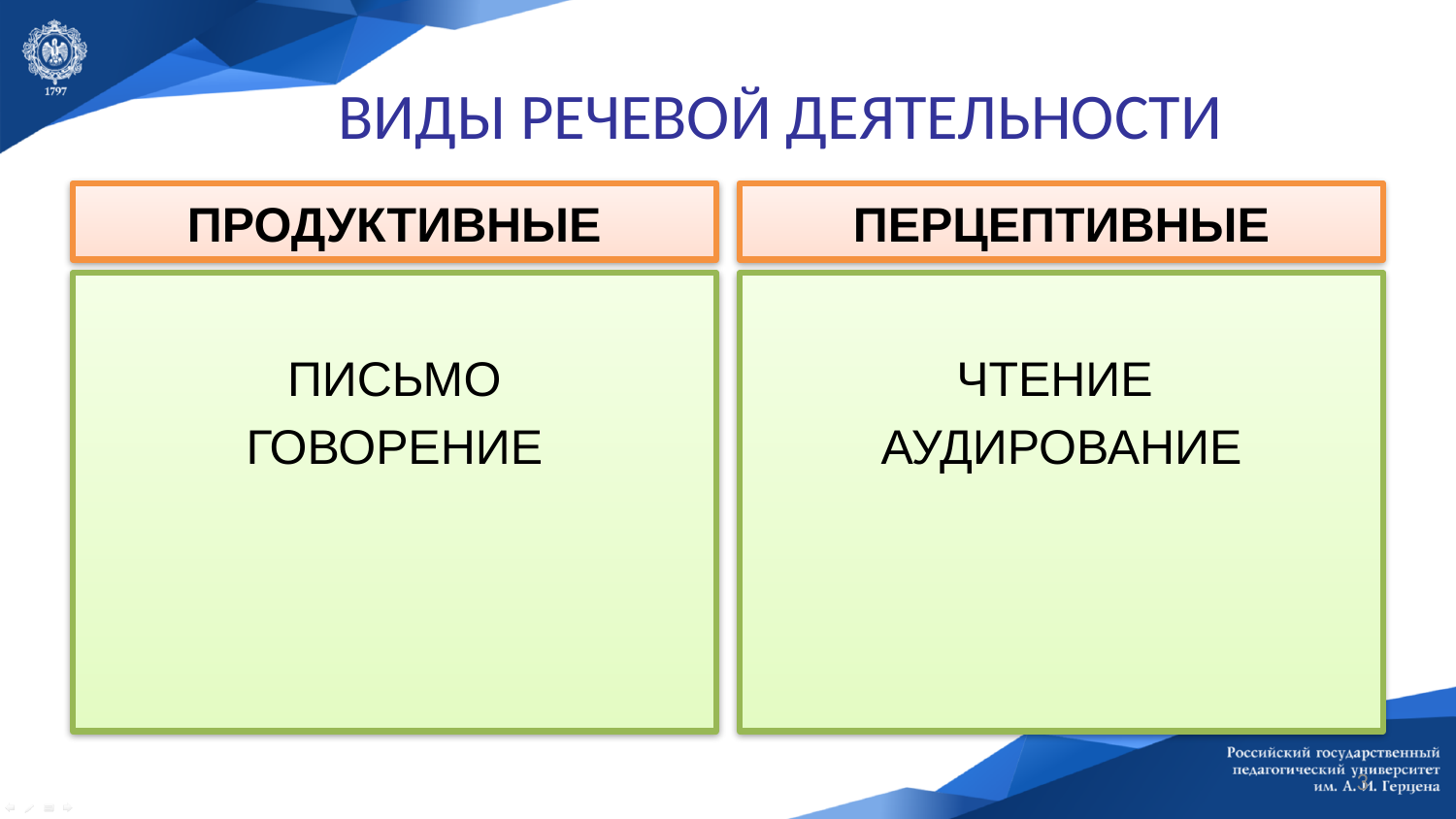

# ВИДЫ РЕЧЕВОЙ ДЕЯТЕЛЬНОСТИ
ПРОДУКТИВНЫЕ
ПЕРЦЕПТИВНЫЕ

ПИСЬМО
ГОВОРЕНИЕ

ЧТЕНИЕ
АУДИРОВАНИЕ
3